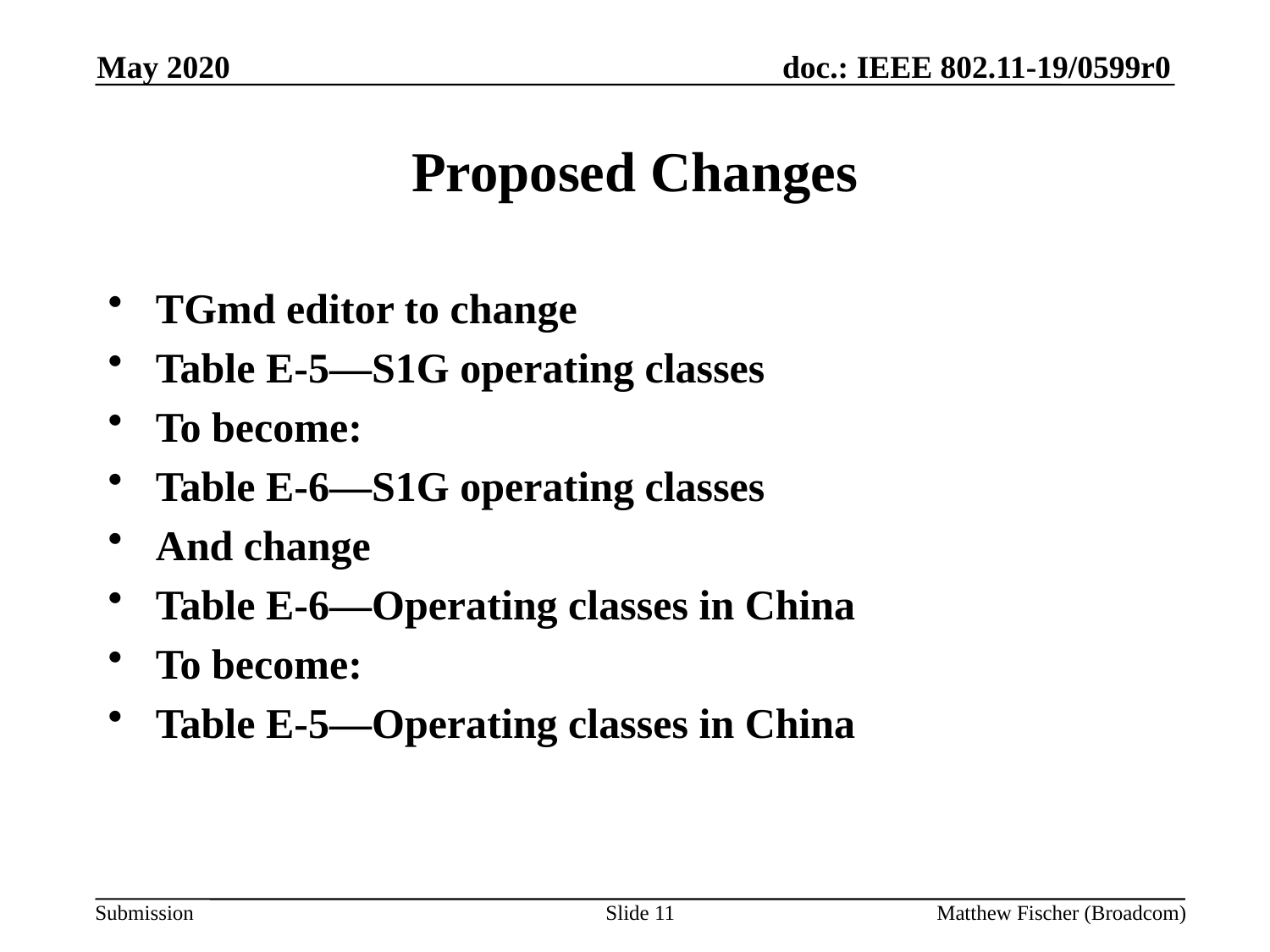

May 2020
# Proposed Changes
TGmd editor to change
Table E-5—S1G operating classes
To become:
Table E-6—S1G operating classes
And change
Table E-6—Operating classes in China
To become:
Table E-5—Operating classes in China

Slide 11
Matthew Fischer (Broadcom)